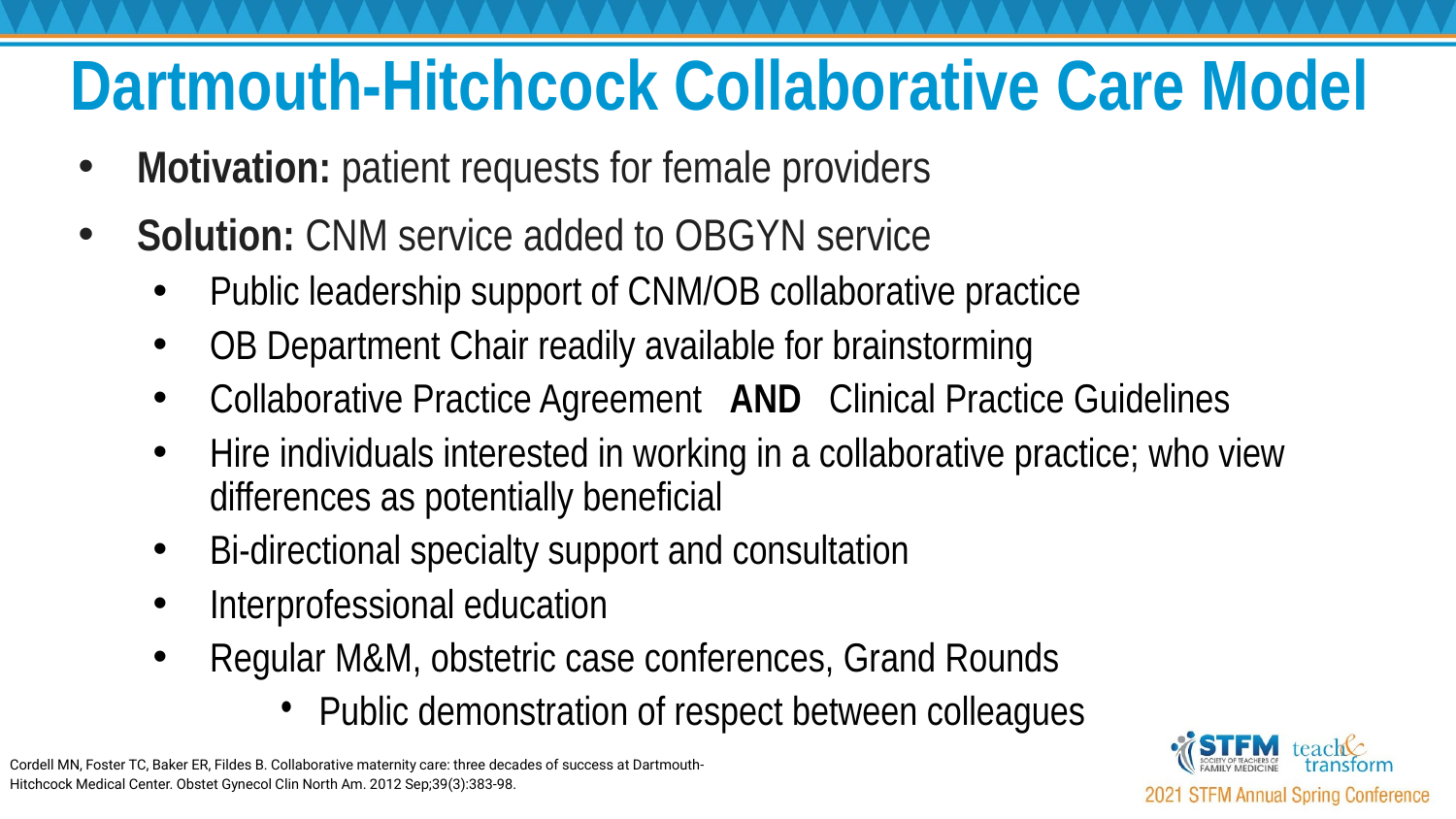

# Dartmouth-Hitchcock Collaborative Care Model
Motivation: patient requests for female providers
Solution: CNM service added to OBGYN service
Public leadership support of CNM/OB collaborative practice
OB Department Chair readily available for brainstorming
Collaborative Practice Agreement   AND   Clinical Practice Guidelines
Hire individuals interested in working in a collaborative practice; who view differences as potentially beneficial
Bi-directional specialty support and consultation
Interprofessional education
Regular M&M, obstetric case conferences, Grand Rounds
Public demonstration of respect between colleagues
Cordell MN, Foster TC, Baker ER, Fildes B. Collaborative maternity care: three decades of success at Dartmouth-Hitchcock Medical Center. Obstet Gynecol Clin North Am. 2012 Sep;39(3):383-98.